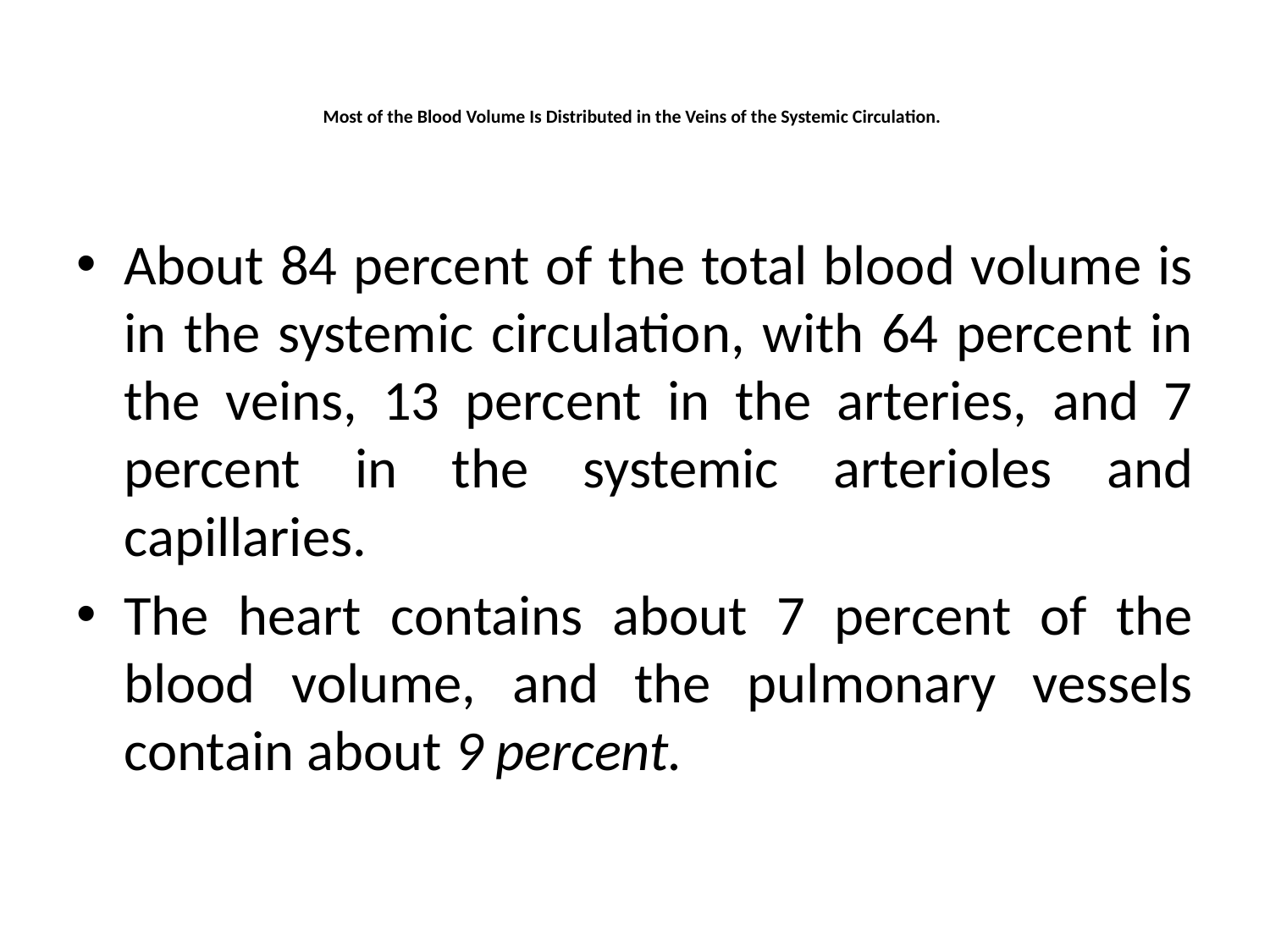

# Most of the Blood Volume Is Distributed in the Veins of the Systemic Circulation.
About 84 percent of the total blood volume is in the systemic circulation, with 64 percent in the veins, 13 percent in the arteries, and 7 percent in the systemic arterioles and capillaries.
The heart contains about 7 percent of the blood volume, and the pulmonary vessels contain about 9 percent.